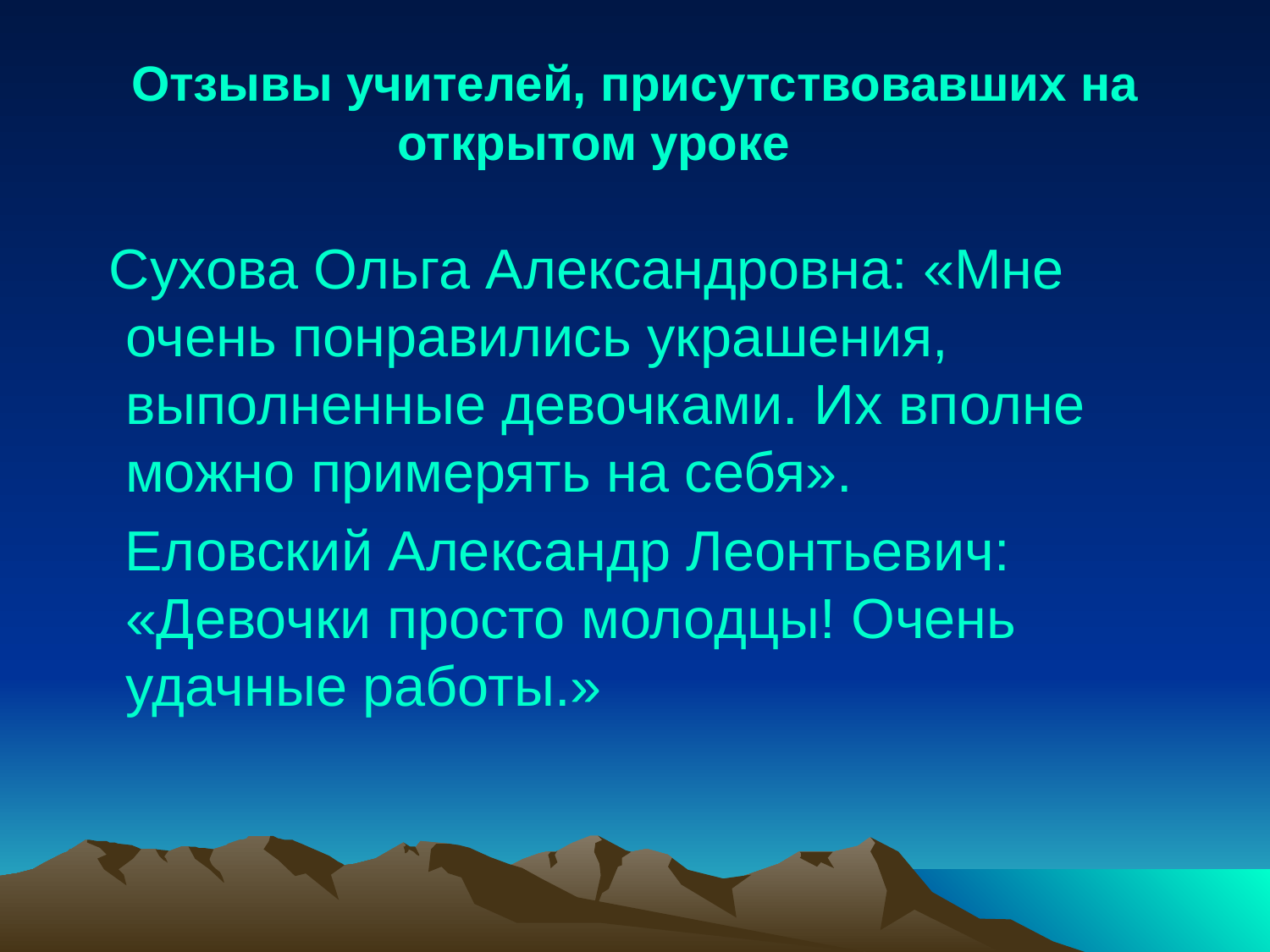

# Отзывы учителей, присутствовавших на открытом уроке
  Сухова Ольга Александровна: «Мне очень понравились украшения, выполненные девочками. Их вполне можно примерять на себя».
   Еловский Александр Леонтьевич: «Девочки просто молодцы! Очень удачные работы.»